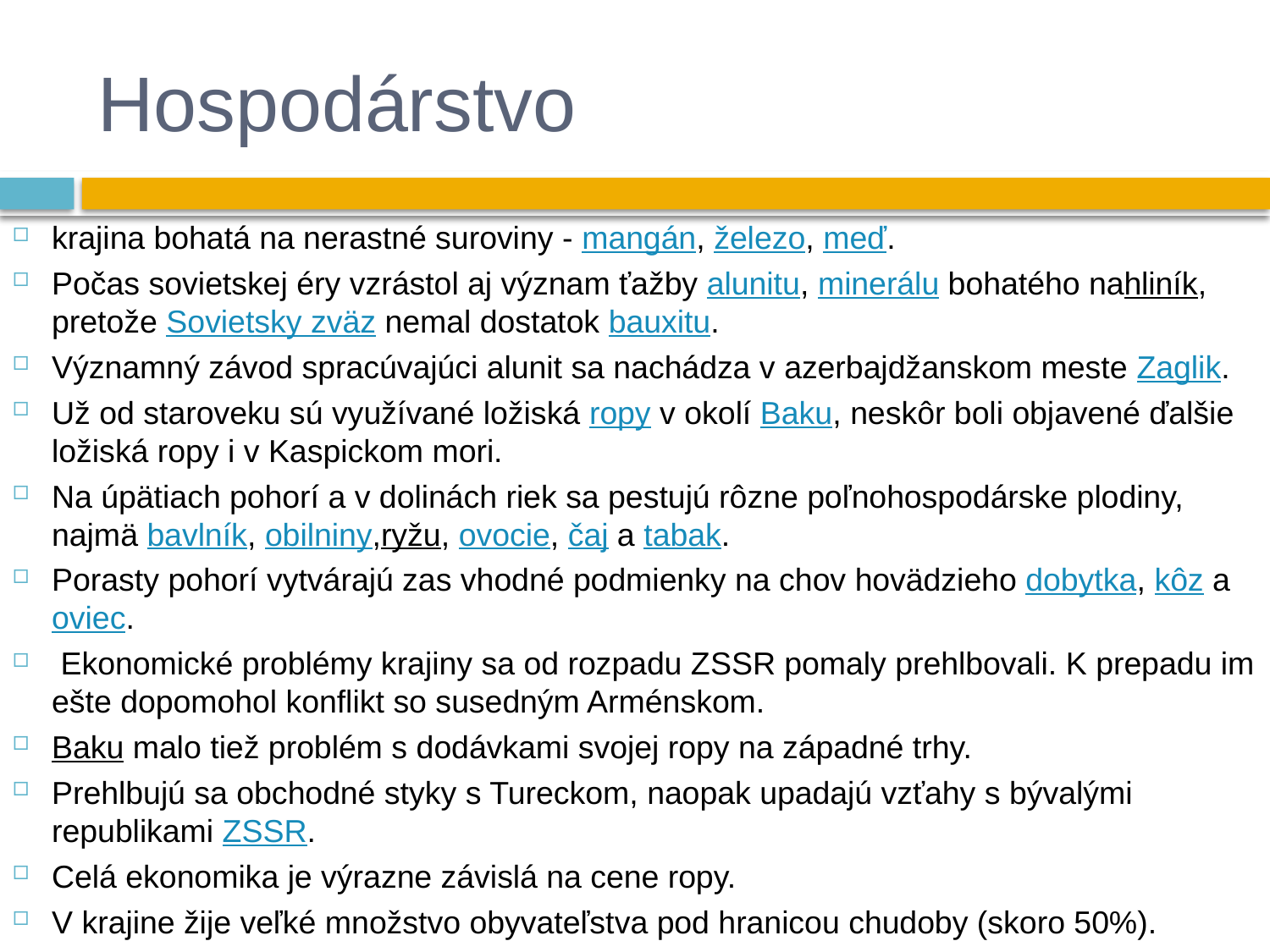

# Hospodárstvo
krajina bohatá na nerastné suroviny - mangán, železo, meď.
Počas sovietskej éry vzrástol aj význam ťažby alunitu, minerálu bohatého nahliník, pretože Sovietsky zväz nemal dostatok bauxitu.
Významný závod spracúvajúci alunit sa nachádza v azerbajdžanskom meste Zaglik.
Už od staroveku sú využívané ložiská ropy v okolí Baku, neskôr boli objavené ďalšie ložiská ropy i v Kaspickom mori.
Na úpätiach pohorí a v dolinách riek sa pestujú rôzne poľnohospodárske plodiny, najmä bavlník, obilniny,ryžu, ovocie, čaj a tabak.
Porasty pohorí vytvárajú zas vhodné podmienky na chov hovädzieho dobytka, kôz a oviec.
 Ekonomické problémy krajiny sa od rozpadu ZSSR pomaly prehlbovali. K prepadu im ešte dopomohol konflikt so susedným Arménskom.
Baku malo tiež problém s dodávkami svojej ropy na západné trhy.
Prehlbujú sa obchodné styky s Tureckom, naopak upadajú vzťahy s bývalými republikami ZSSR.
Celá ekonomika je výrazne závislá na cene ropy.
V krajine žije veľké množstvo obyvateľstva pod hranicou chudoby (skoro 50%).